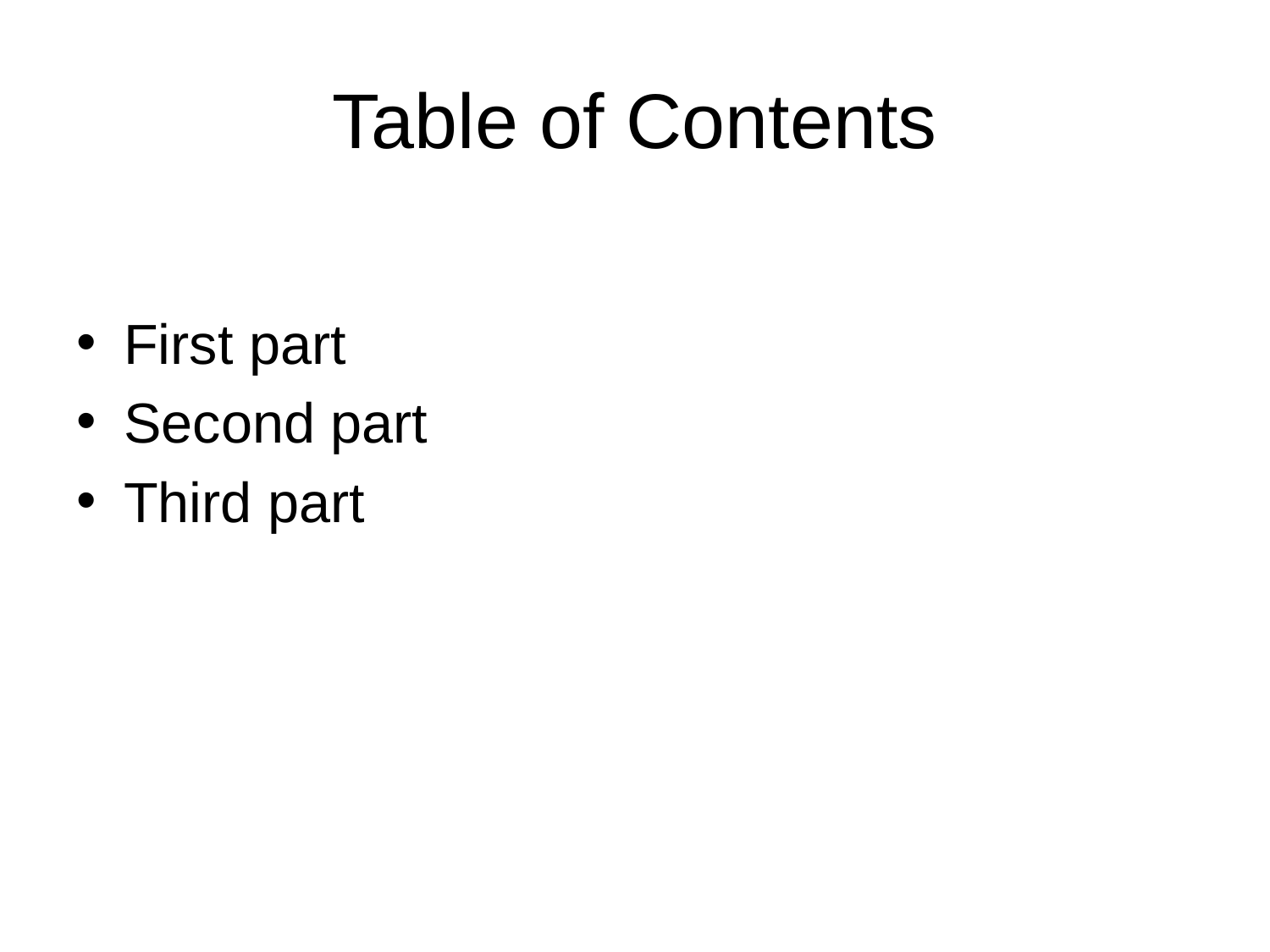

# Table of Contents

First part
Second part
Third part